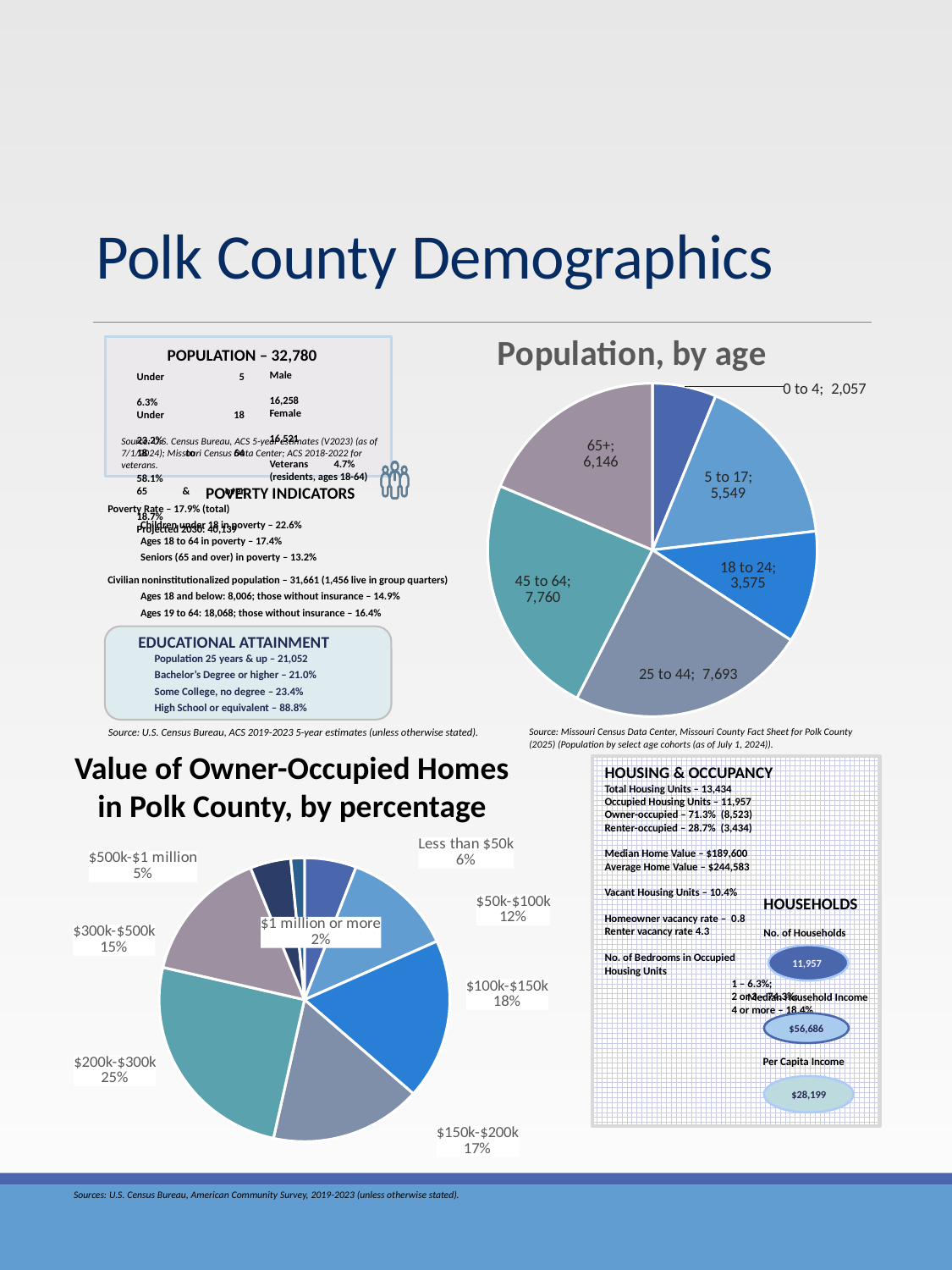

Polk County Demographics

### Chart: Population, by age

| Category |  |
|---|---|
| 0 to 4 | 2057.0 |
| 5 to 17 | 5549.0 |
| 18 to 24 | 3575.0 |
| 25 to 44 | 7693.0 |
| 45 to 64 | 7760.0 |
| 65+ | 6146.0 |
POPULATION – 32,780
Male	16,258
Female 	16,521

Veterans           4.7% (residents, ages 18-64)
Under 5	6.3%
Under 18	23.2%
18 to 64 	58.1%
65 & over	18.7%
Projected 2030: 40,139
Source: U.S. Census Bureau, ACS 5-year estimates (V2023) (as of 7/1/2024); Missouri Census Data Center; ACS 2018-2022 for veterans.

POVERTY INDICATORS
Poverty Rate – 17.9% (total)
      	Children under 18 in poverty – 22.6%
      	Ages 18 to 64 in poverty – 17.4%
	Seniors (65 and over) in poverty – 13.2%

Civilian noninstitutionalized population – 31,661 (1,456 live in group quarters)
	Ages 18 and below: 8,006; those without insurance – 14.9%
	Ages 19 to 64: 18,068; those without insurance – 16.4%
	EDUCATIONAL ATTAINMENT
	Population 25 years & up – 21,052
	Bachelor’s Degree or higher – 21.0%
	Some College, no degree – 23.4%
	High School or equivalent – 88.8%
Source: U.S. Census Bureau, ACS 2019-2023 5-year estimates (unless otherwise stated).
Source: Missouri Census Data Center, Missouri County Fact Sheet for Polk County (2025) (Population by select age cohorts (as of July 1, 2024)).
Value of Owner-Occupied Homes in Polk County, by percentage
HOUSING & OCCUPANCY
Total Housing Units – 13,434
Occupied Housing Units – 11,957
Owner-occupied – 71.3%  (8,523)
Renter-occupied – 28.7%  (3,434)

Median Home Value – $189,600
Average Home Value – $244,583

Vacant Housing Units – 10.4%

Homeowner vacancy rate –  0.8
Renter vacancy rate 4.3

No. of Bedrooms in Occupied
Housing Units
	1 – 6.3%;
	2 or 3 – 74.3%;
	4 or more – 18.4%

### Chart

| Category |  Percent  |
|---|---|
| Less than $50k | 5.78434823418984 |
| $50k-$100k | 12.460401267159451 |
| $100k-$150k | 18.279948374985334 |
| $150k-$200k | 16.89545934530095 |
| $200k-$300k | 25.237592397043297 |
| $300k-$500k | 15.299777073800305 |
| $500k-$1 million | 4.528921741170949 |
| $1 million or more | 1.5135515663498769 |
HOUSEHOLDS

No. of Households
11,957
Median Household Income
$56,686
Per Capita Income
$28,199
Sources: U.S. Census Bureau, American Community Survey, 2019-2023 (unless otherwise stated).